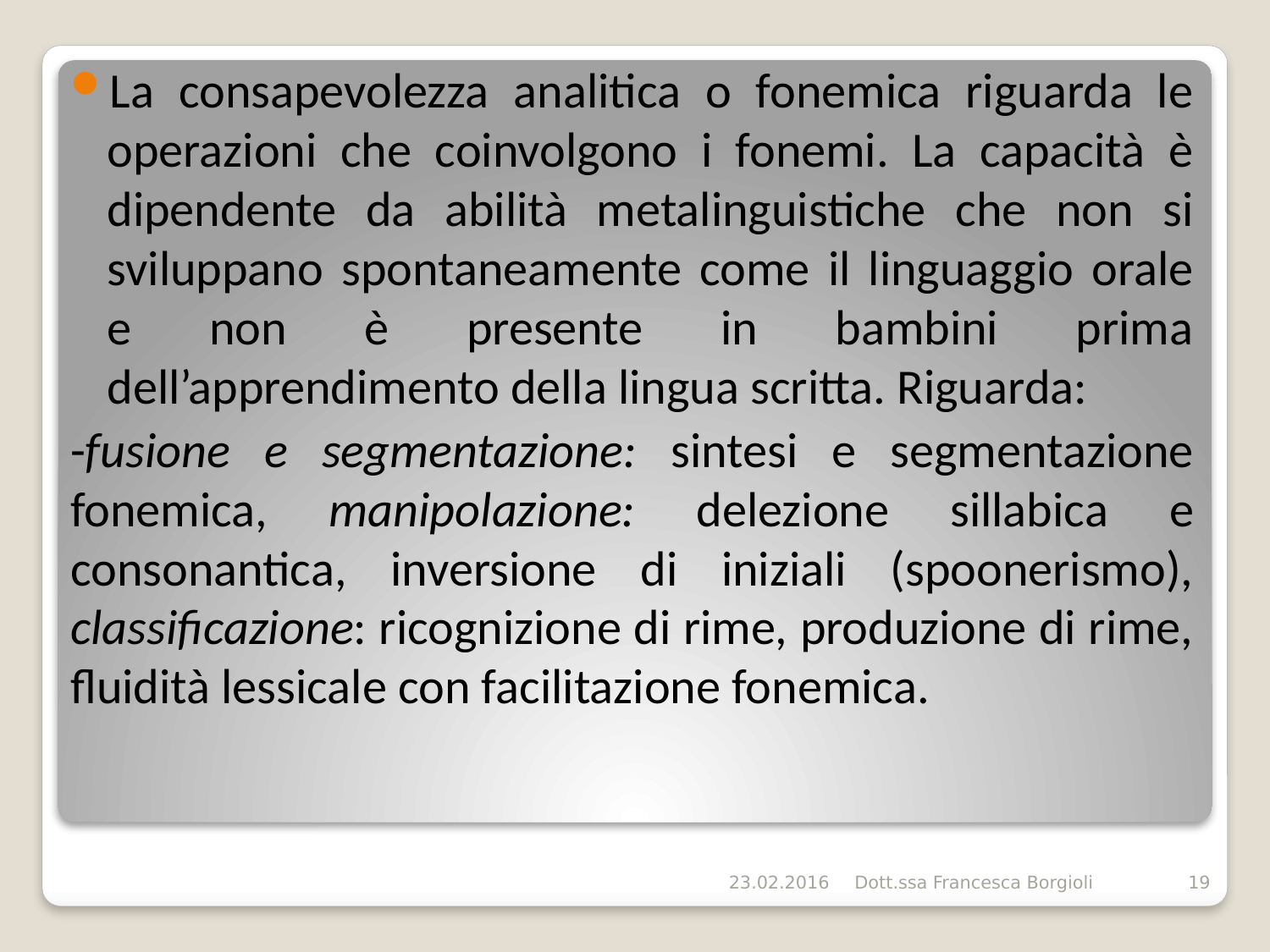

La consapevolezza analitica o fonemica riguarda le operazioni che coinvolgono i fonemi. La capacità è dipendente da abilità metalinguistiche che non si sviluppano spontaneamente come il linguaggio orale e non è presente in bambini prima dell’apprendimento della lingua scritta. Riguarda:
-fusione e segmentazione: sintesi e segmentazione fonemica, manipolazione: delezione sillabica e consonantica, inversione di iniziali (spoonerismo), classificazione: ricognizione di rime, produzione di rime, fluidità lessicale con facilitazione fonemica.
23.02.2016
Dott.ssa Francesca Borgioli
19